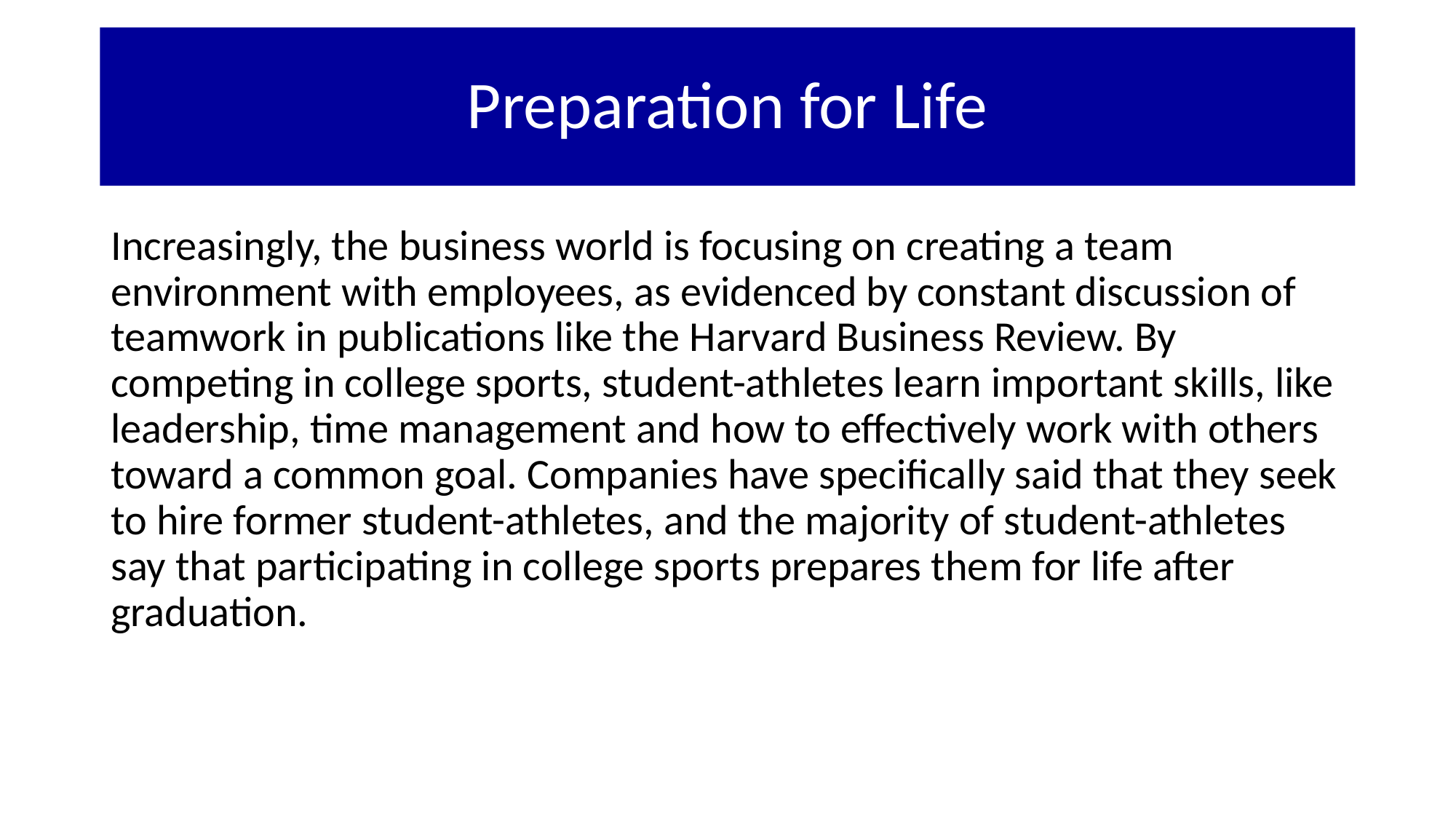

Preparation for Life
# Reminders
Increasingly, the business world is focusing on creating a team environment with employees, as evidenced by constant discussion of teamwork in publications like the Harvard Business Review. By competing in college sports, student-athletes learn important skills, like leadership, time management and how to effectively work with others toward a common goal. Companies have specifically said that they seek to hire former student-athletes, and the majority of student-athletes say that participating in college sports prepares them for life after graduation.